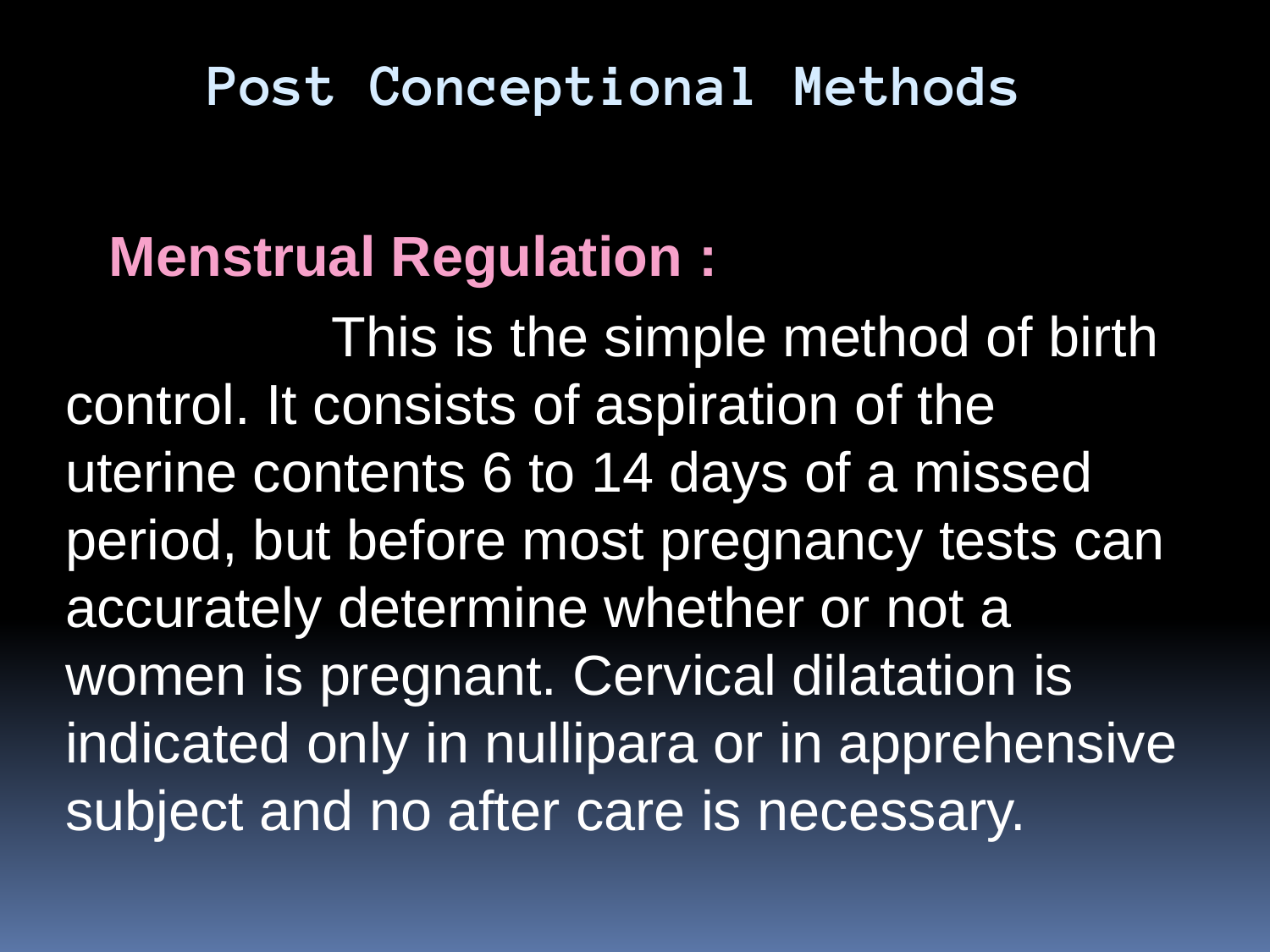

# Post Conceptional Methods
   Menstrual Regulation :
                 This is the simple method of birth control. It consists of aspiration of the uterine contents 6 to 14 days of a missed period, but before most pregnancy tests can accurately determine whether or not a women is pregnant. Cervical dilatation is indicated only in nullipara or in apprehensive subject and no after care is necessary.